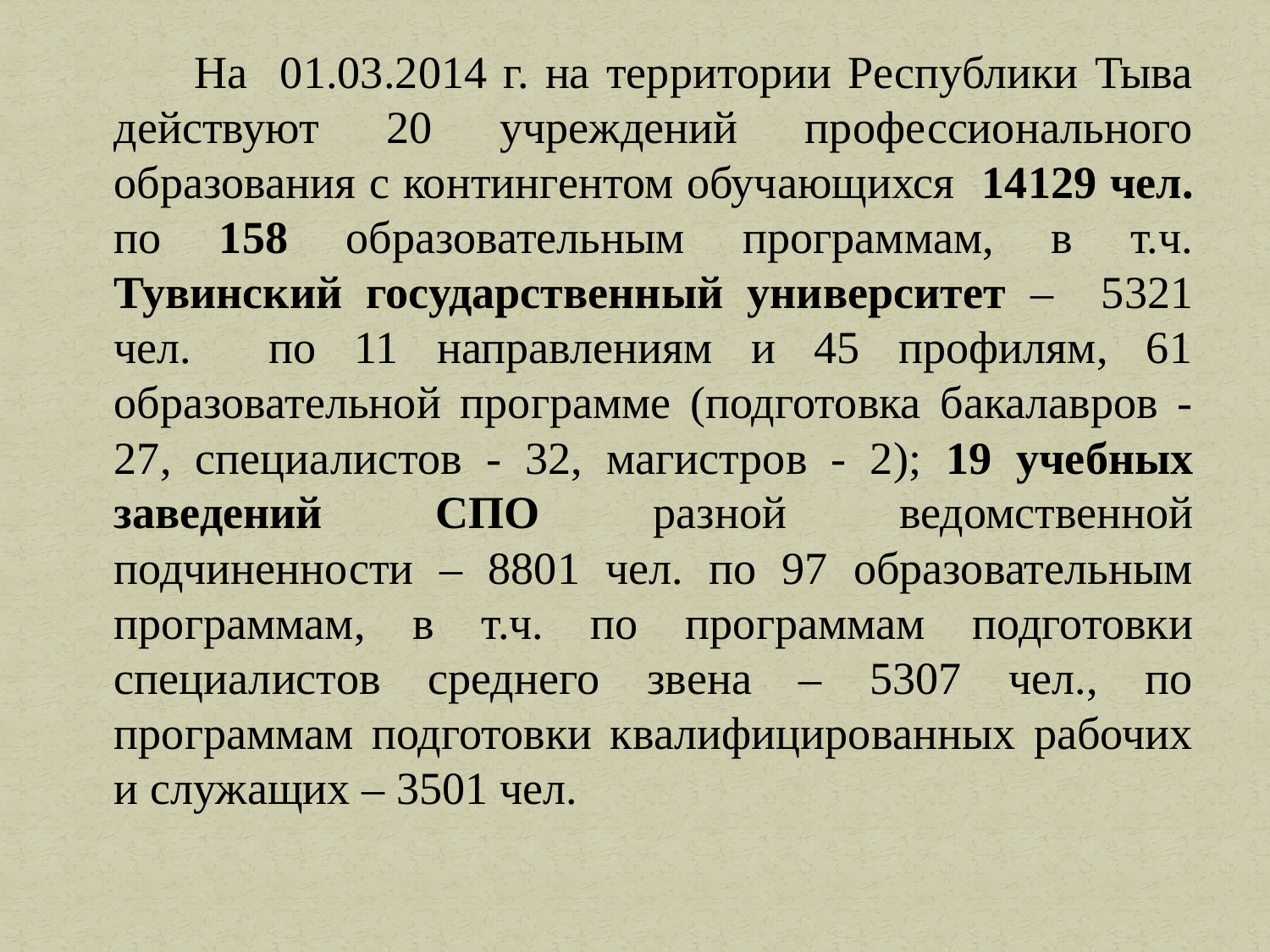

На  01.03.2014 г. на территории Республики Тыва действуют 20 учреждений профессионального образования с контингентом обучающихся  14129 чел. по 158 образовательным программам, в т.ч. Тувинский государственный университет –  5321 чел.  по 11 направлениям и 45 профилям, 61 образовательной программе (подготовка бакалавров - 27, специалистов - 32, магистров - 2); 19 учебных заведений СПО разной ведомственной подчиненности – 8801 чел. по 97 образовательным программам, в т.ч. по программам подготовки специалистов среднего звена – 5307 чел., по программам подготовки квалифицированных рабочих и служащих – 3501 чел.